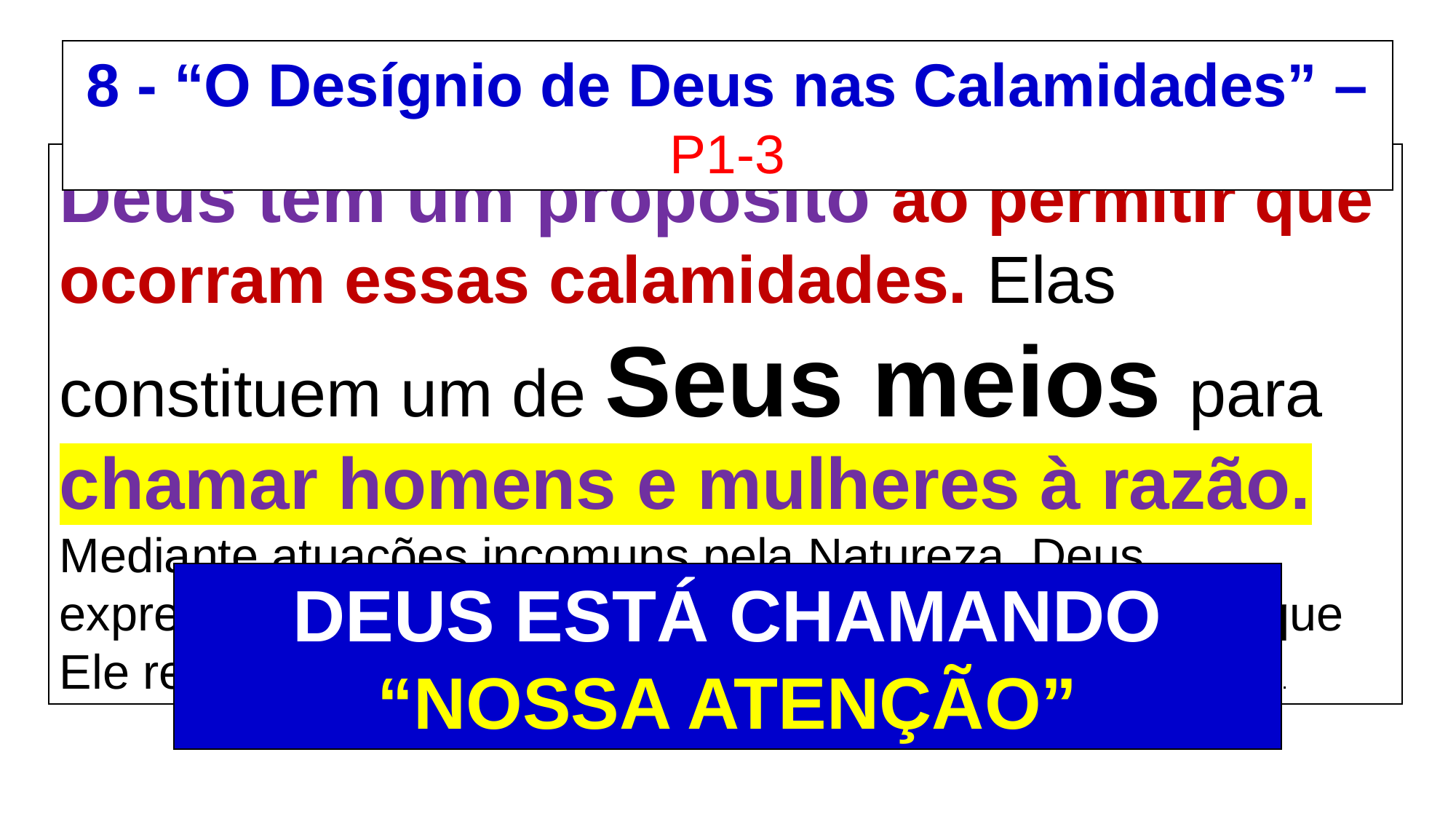

8 - “O Desígnio de Deus nas Calamidades” – P1-3
Deus tem um propósito ao permitir que ocorram essas calamidades. Elas constituem um de Seus meios para chamar homens e mulheres à razão. Mediante atuações incomuns pela Natureza, Deus expressará a instrumentalidades humanas em dúvida o que Ele revela claramente em Sua Palavra. Manuscript Releases, vol. 19, pág. 279.
DEUS ESTÁ CHAMANDO
“NOSSA ATENÇÃO”